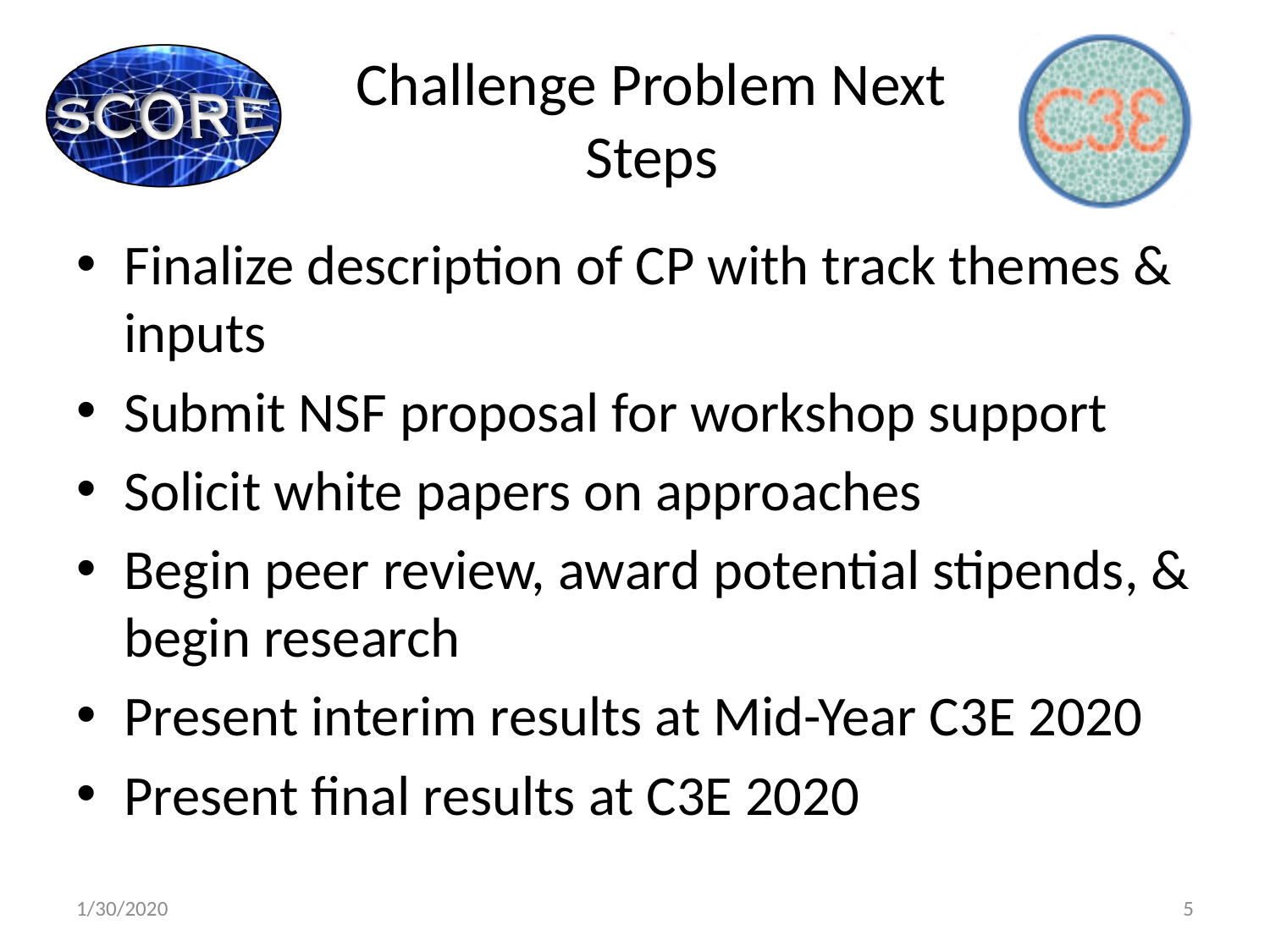

# Challenge Problem Next Steps
Finalize description of CP with track themes & inputs
Submit NSF proposal for workshop support
Solicit white papers on approaches
Begin peer review, award potential stipends, & begin research
Present interim results at Mid-Year C3E 2020
Present final results at C3E 2020

1/30/2020
5